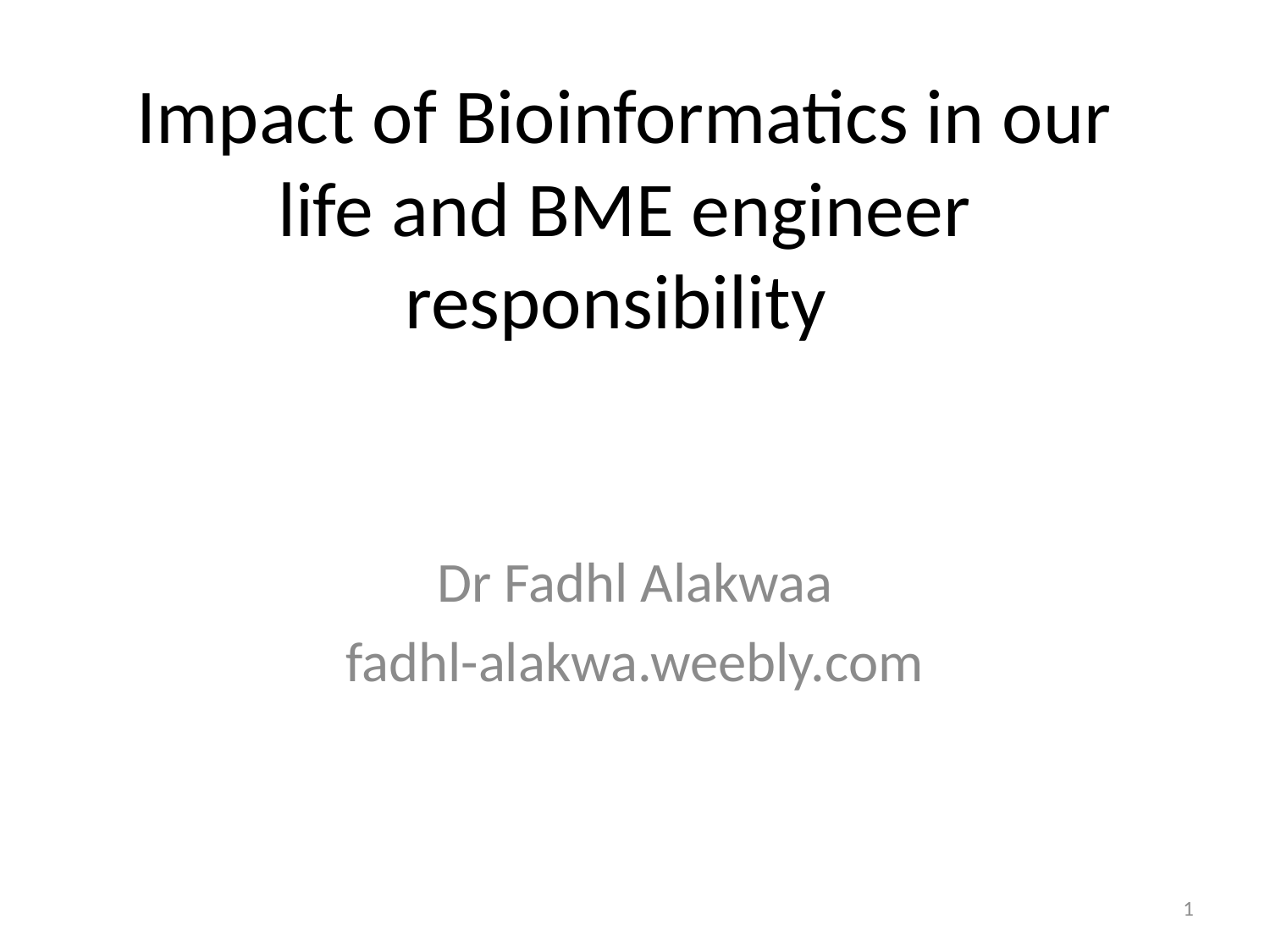

# Impact of Bioinformatics in our life and BME engineer responsibility
Dr Fadhl Alakwaa
fadhl-alakwa.weebly.com

1